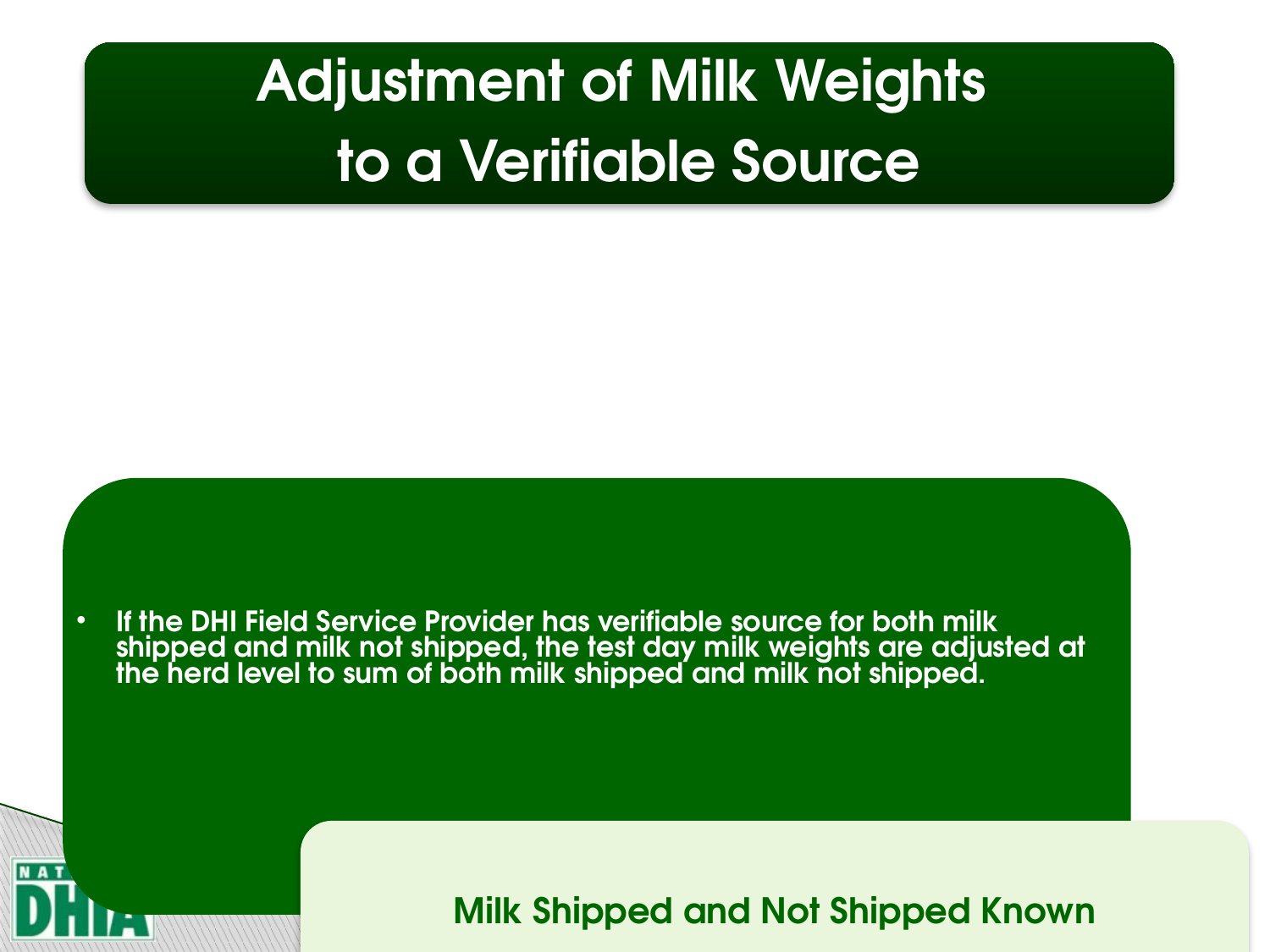

Adjustment of Milk Weights
to a Verifiable Source
Milk Shipped and Not Shipped Known
If the DHI Field Service Provider has verifiable source for both milk shipped and milk not shipped, the test day milk weights are adjusted at the herd level to sum of both milk shipped and milk not shipped.